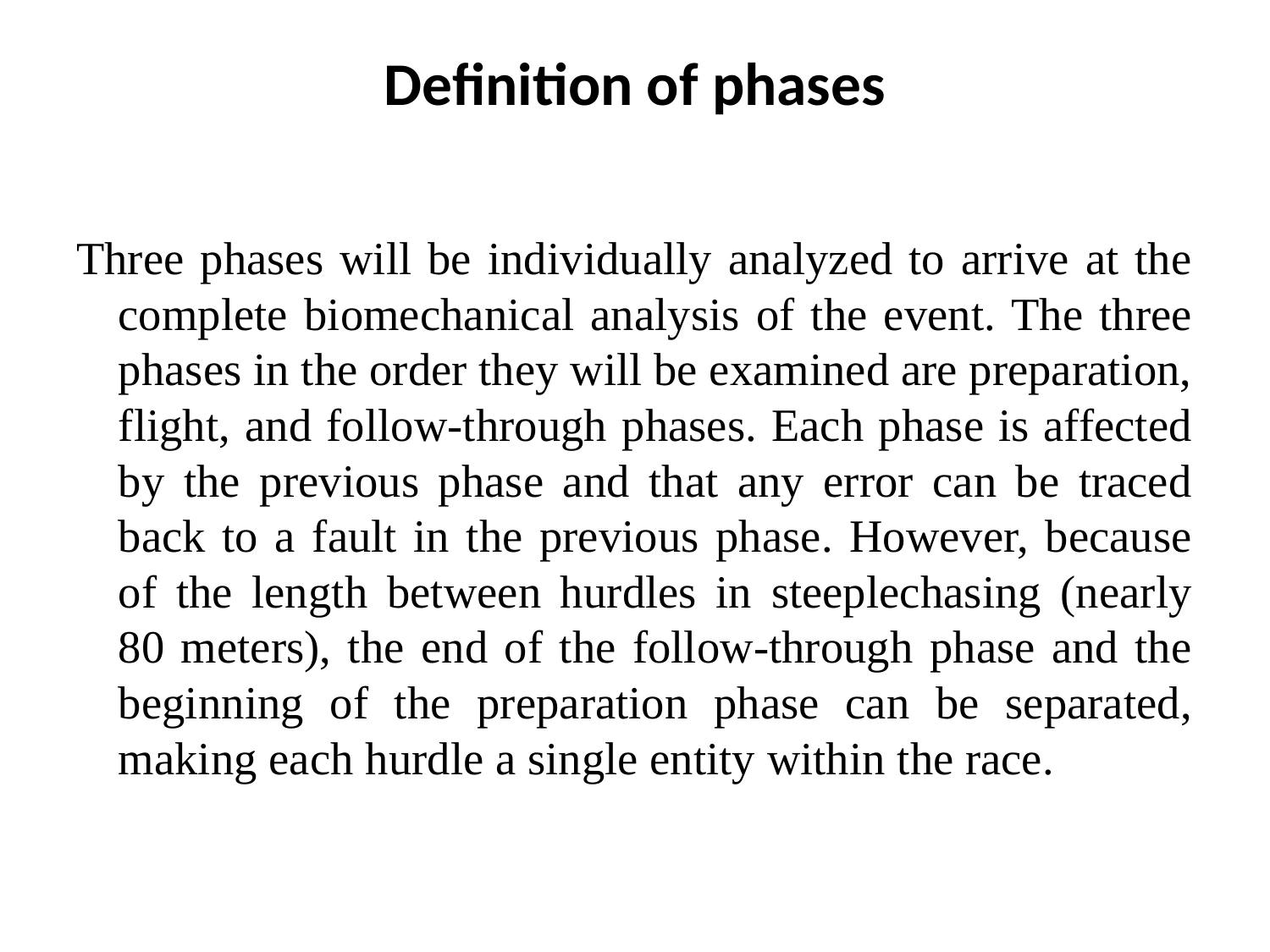

# Definition of phases
Three phases will be individually analyzed to arrive at the complete biomechanical analysis of the event. The three phases in the order they will be examined are preparation, flight, and follow-through phases. Each phase is affected by the previous phase and that any error can be traced back to a fault in the previous phase. However, because of the length between hurdles in steeplechasing (nearly 80 meters), the end of the follow-through phase and the beginning of the preparation phase can be separated, making each hurdle a single entity within the race.